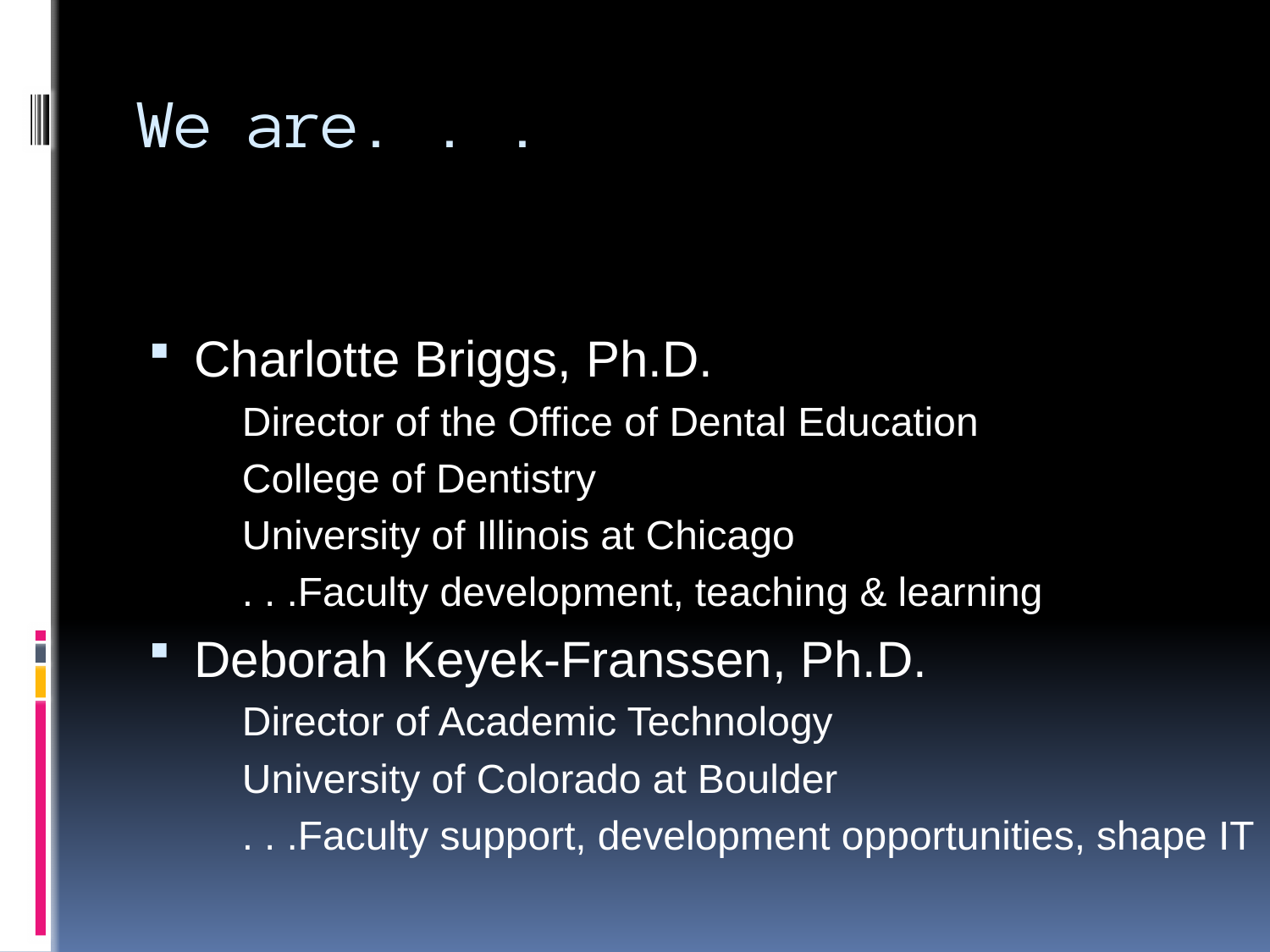

# We are. . .

Charlotte Briggs, Ph.D.
Director of the Office of Dental Education
College of Dentistry
University of Illinois at Chicago
. . .Faculty development, teaching & learning
Deborah Keyek-Franssen, Ph.D.
Director of Academic Technology
University of Colorado at Boulder
. . .Faculty support, development opportunities, shape IT